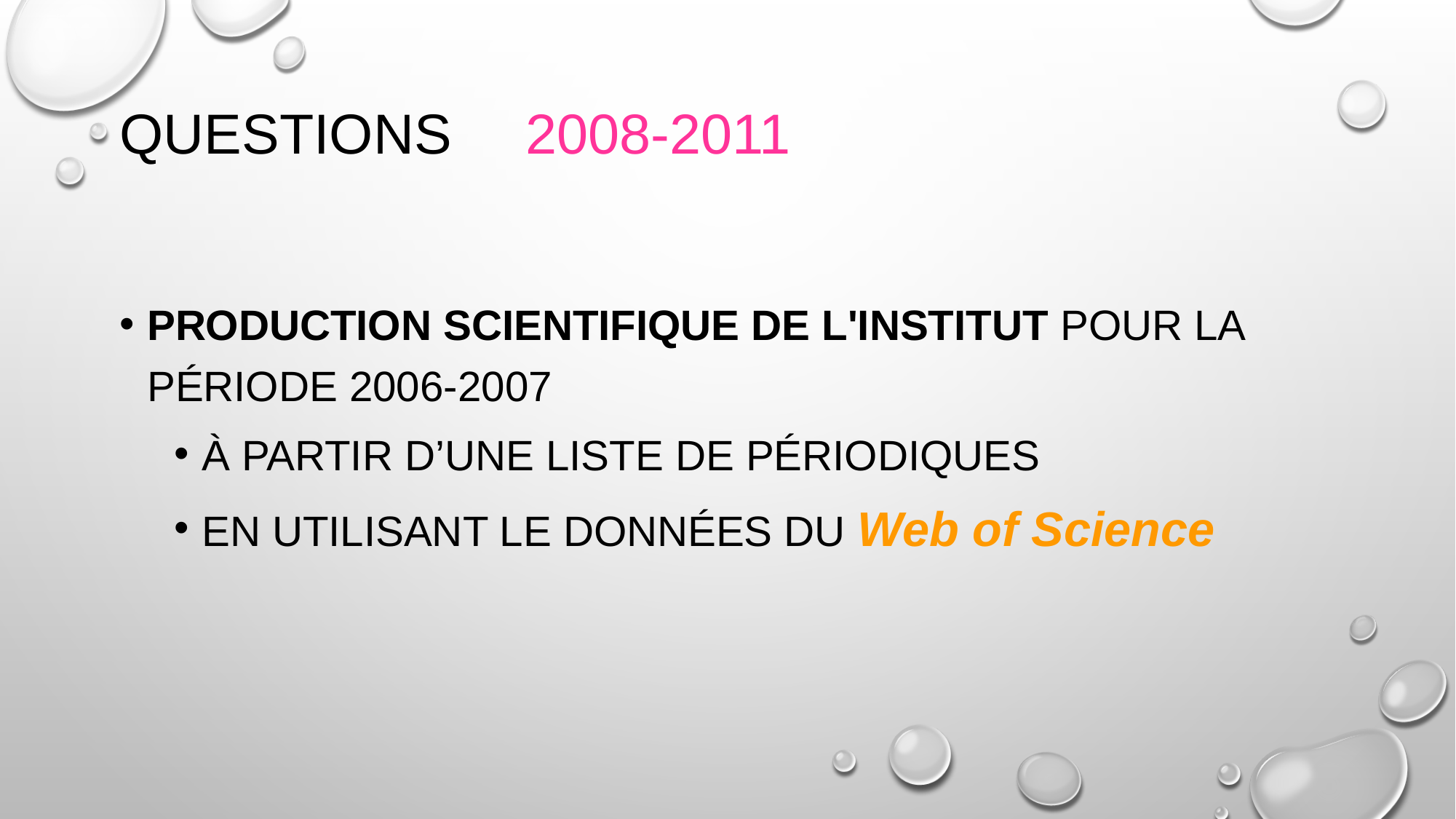

# Questions						2008-2011
Production scientifique de l'Institut pour la période 2006-2007
à partir d’une Liste de périodiques
En utilisant le données du Web of Science